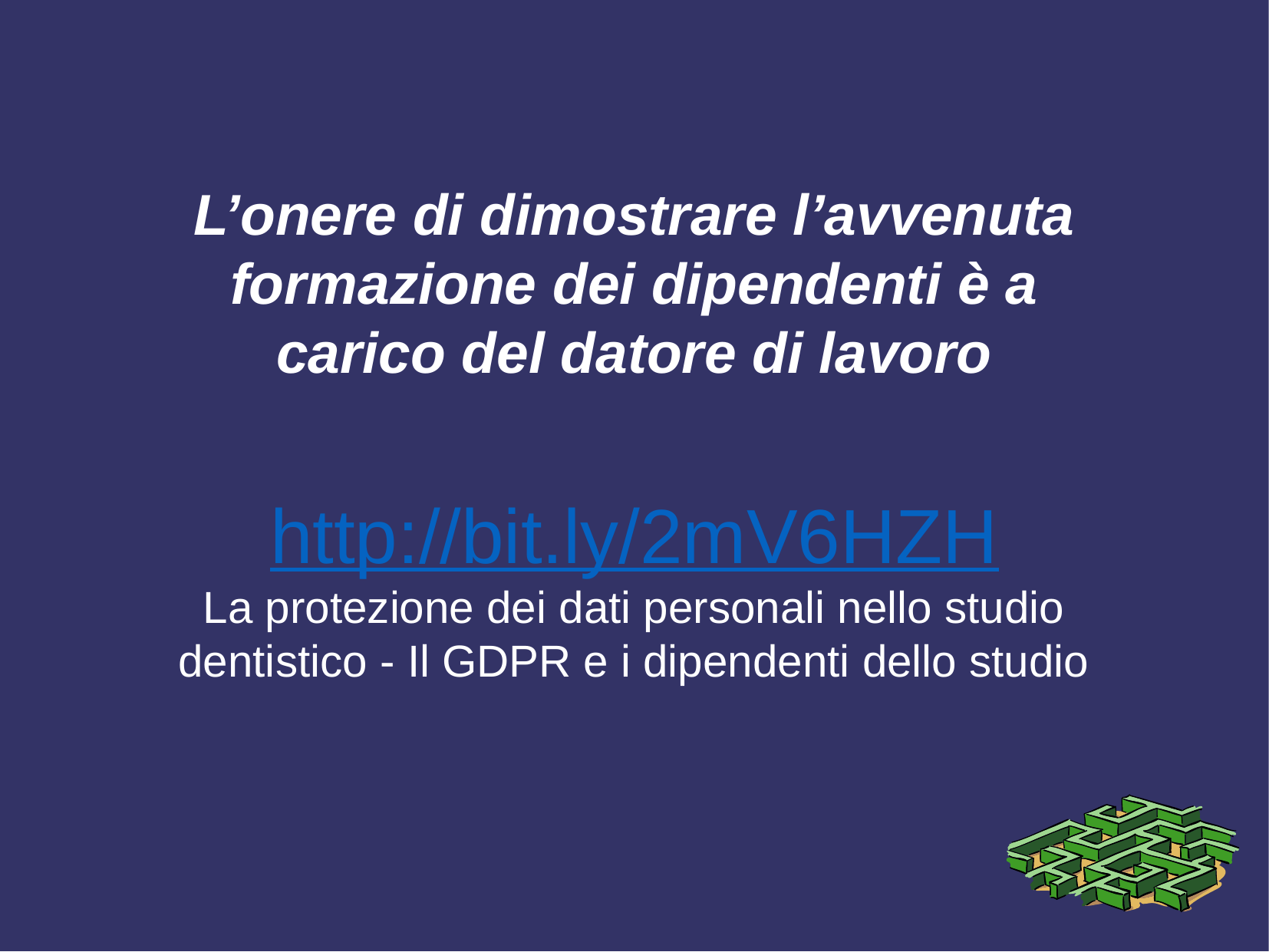

# L’onere di dimostrare l’avvenuta formazione dei dipendenti è a carico del datore di lavoro
http://bit.ly/2mV6HZH
La protezione dei dati personali nello studio dentistico - Il GDPR e i dipendenti dello studio